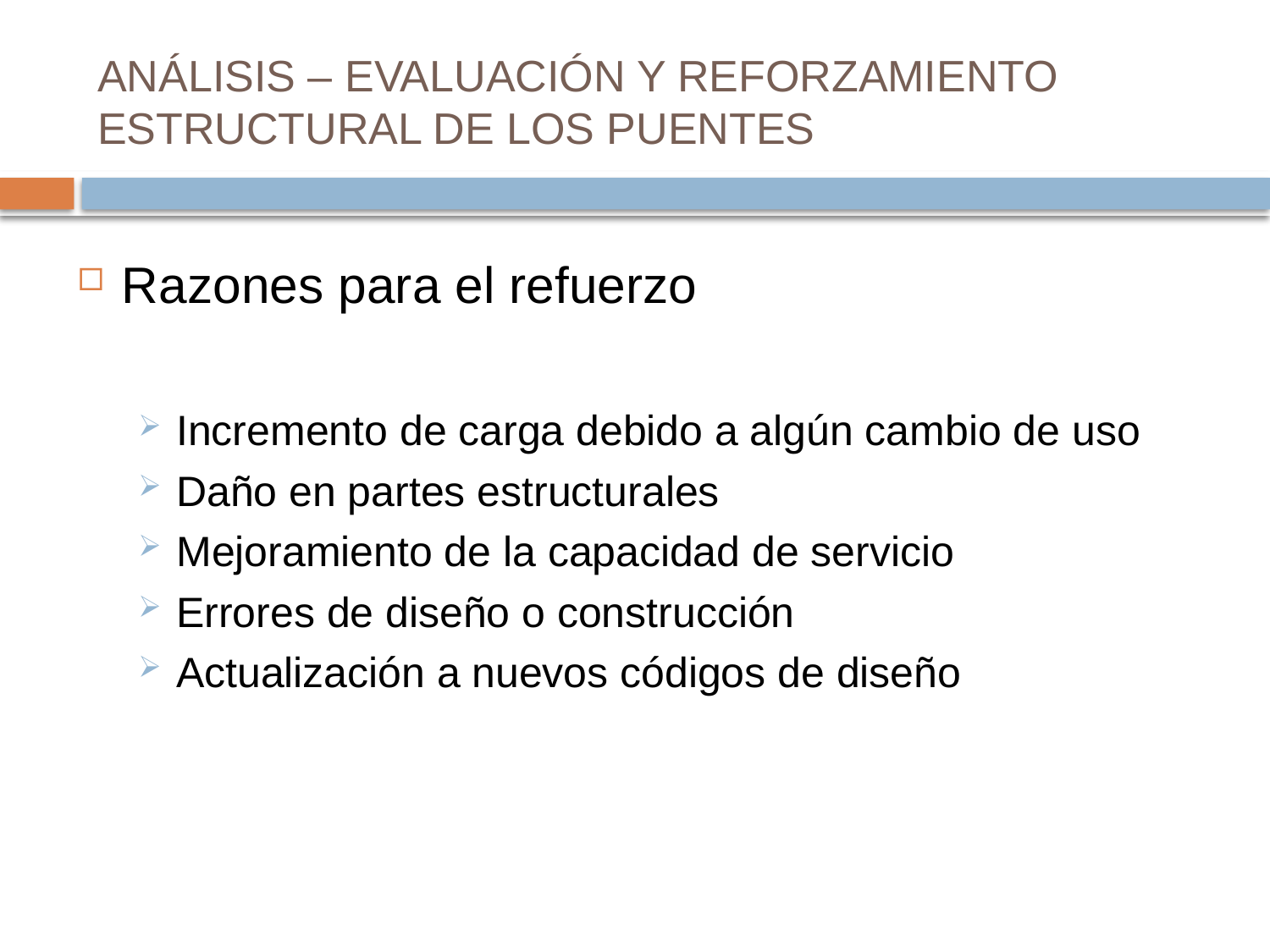

# ANÁLISIS – EVALUACIÓN Y REFORZAMIENTO ESTRUCTURAL DE LOS PUENTES
Razones para el refuerzo

Incremento de carga debido a algún cambio de uso
Daño en partes estructurales
Mejoramiento de la capacidad de servicio
Errores de diseño o construcción
Actualización a nuevos códigos de diseño